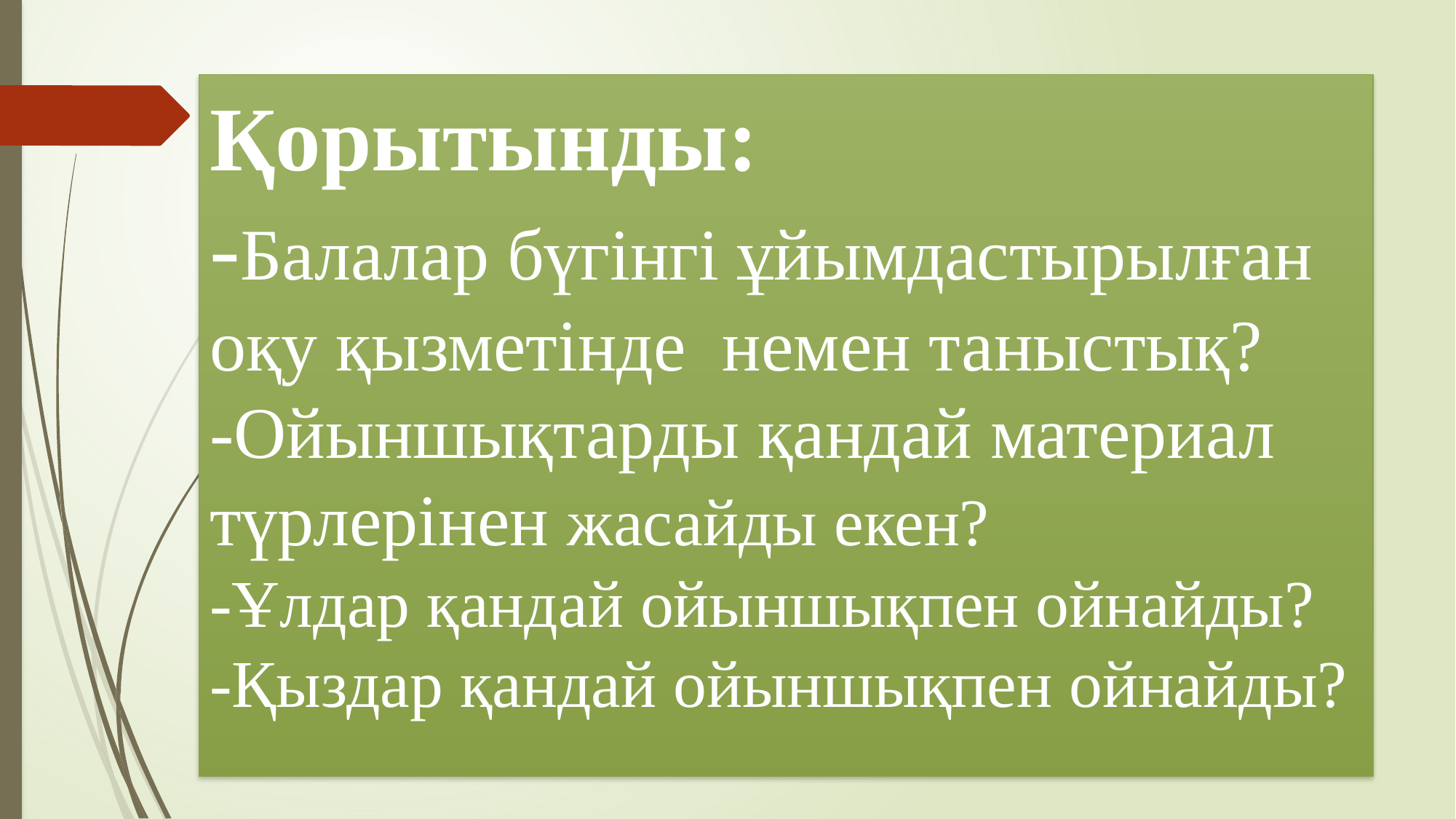

# Қорытынды: -Балалар бүгінгі ұйымдастырылған оқу қызметінде  немен таныстық? -Ойыншықтарды қандай материал түрлерінен жасайды екен? -Ұлдар қандай ойыншықпен ойнайды? -Қыздар қандай ойыншықпен ойнайды?